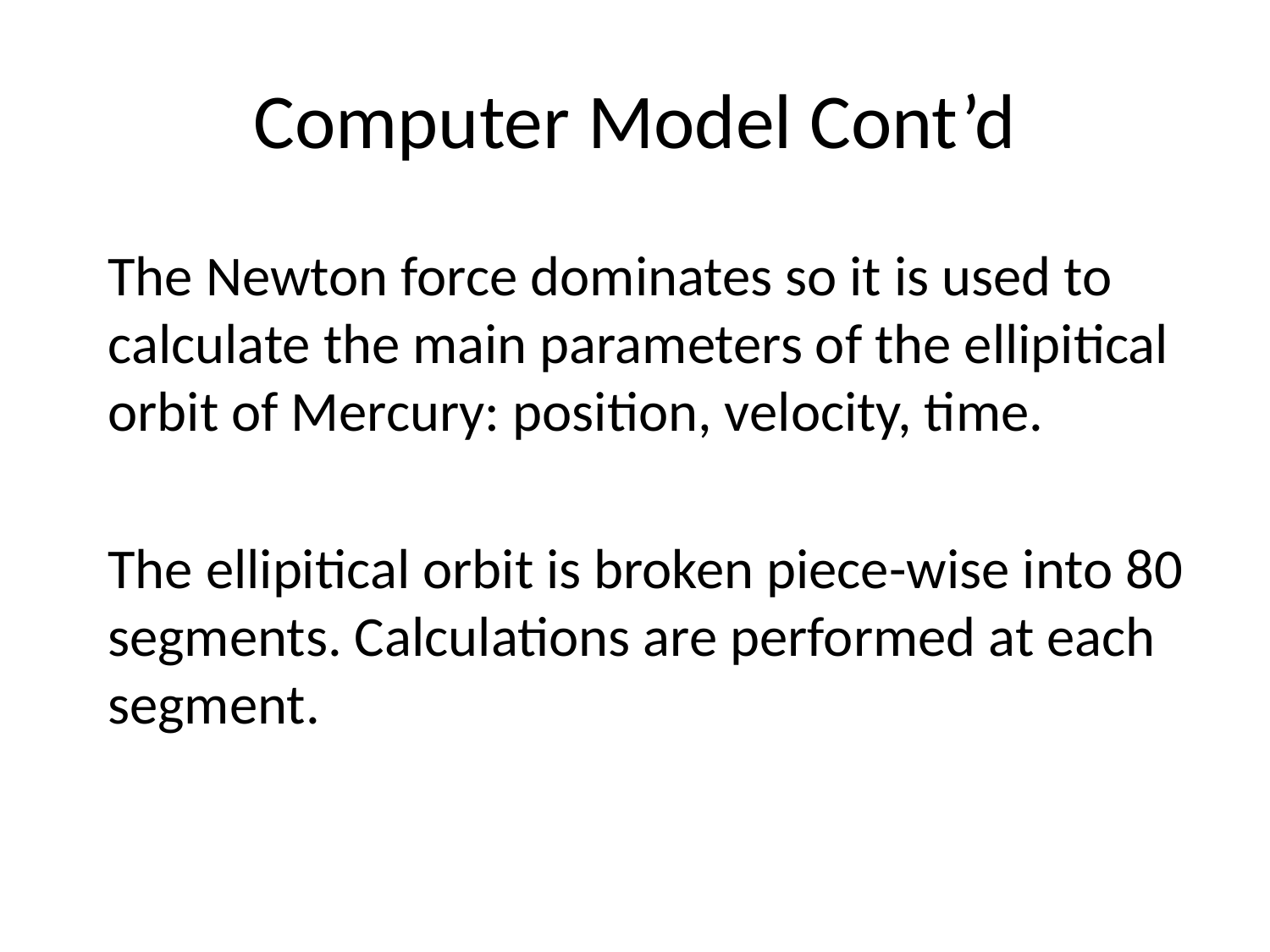

# Computer Model Cont’d
The Newton force dominates so it is used to calculate the main parameters of the ellipitical orbit of Mercury: position, velocity, time.

The ellipitical orbit is broken piece-wise into 80 segments. Calculations are performed at each segment.